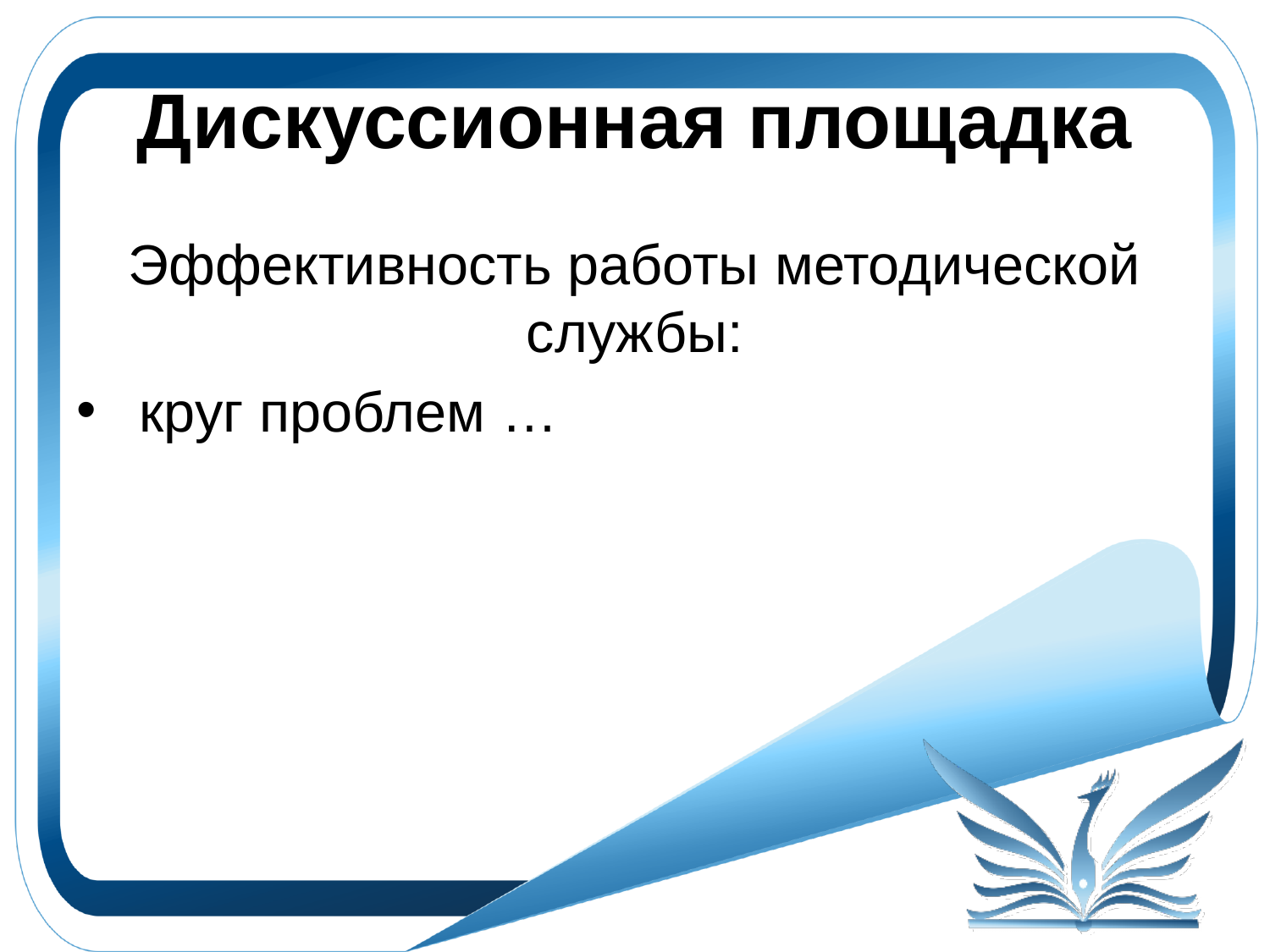

# Дискуссионная площадка
Эффективность работы методической службы:
 круг проблем …